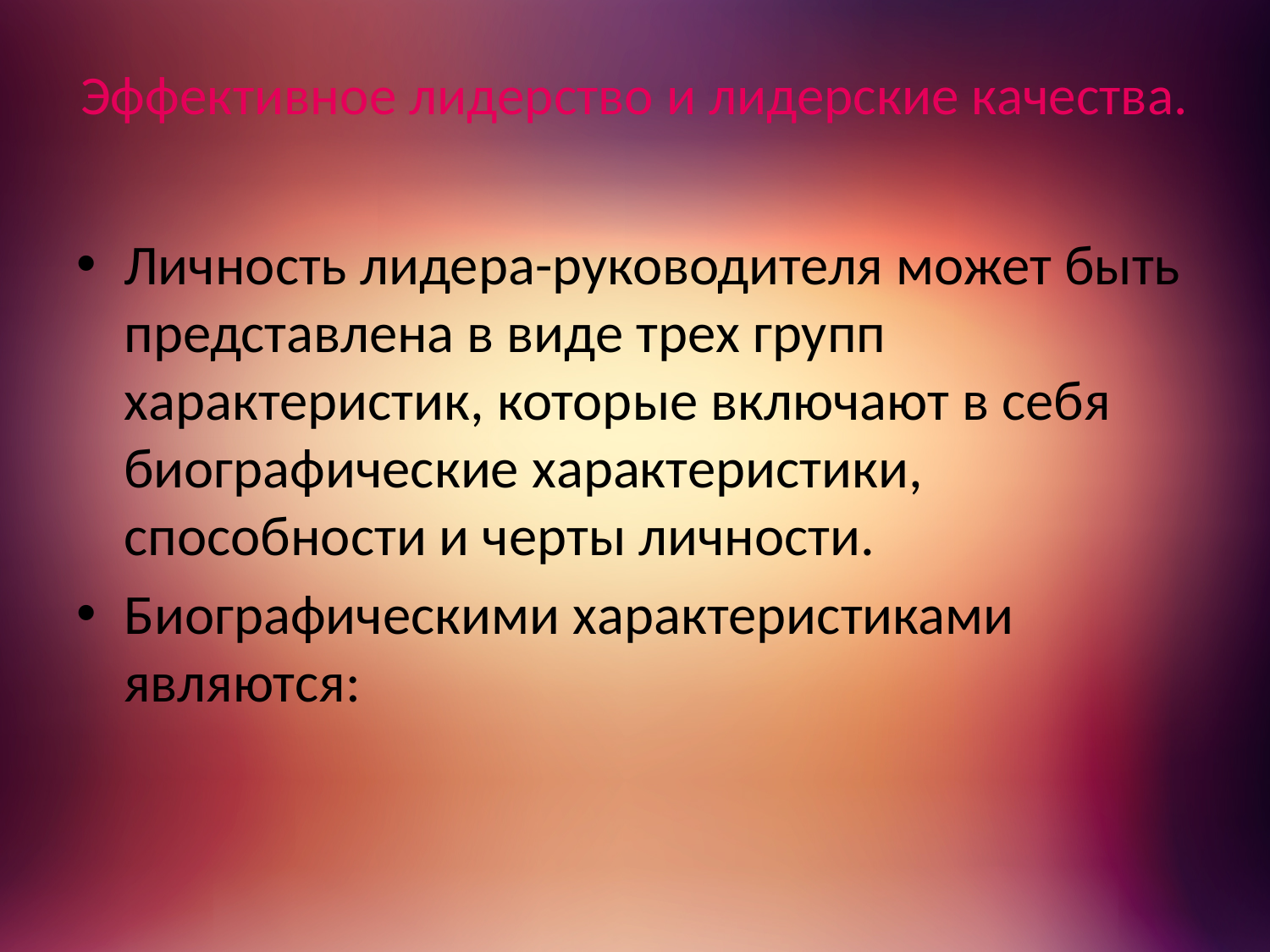

# Эффективное лидерство и лидерские качества.
Личность лидера-руководителя может быть представлена в виде трех групп характеристик, которые включают в себя биографические характеристики, способности и черты личности.
Биографическими характеристиками являются: